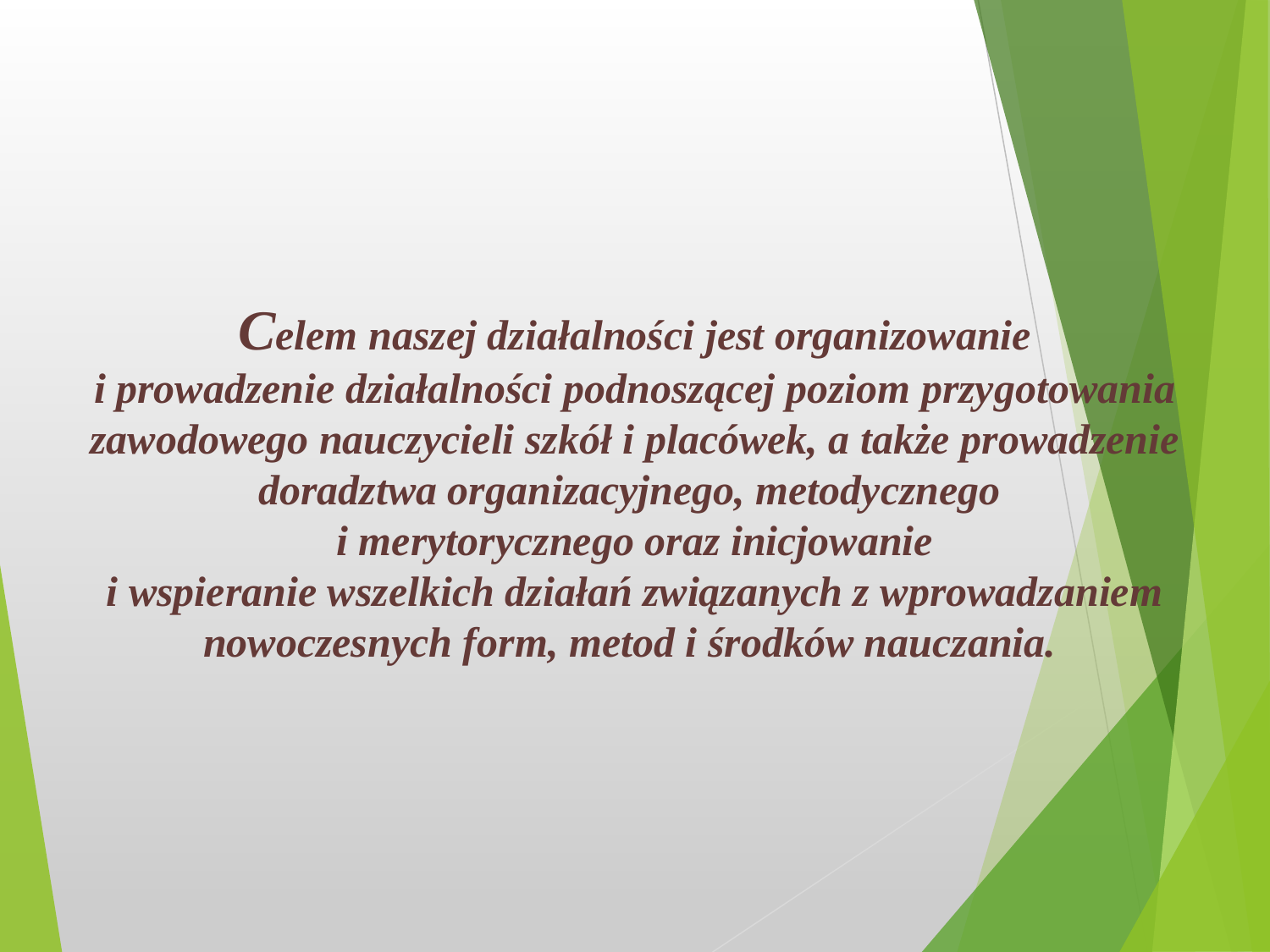

Celem naszej działalności jest organizowanie
i prowadzenie działalności podnoszącej poziom przygotowania zawodowego nauczycieli szkół i placówek, a także prowadzenie doradztwa organizacyjnego, metodycznego
i merytorycznego oraz inicjowanie
i wspieranie wszelkich działań związanych z wprowadzaniem nowoczesnych form, metod i środków nauczania.